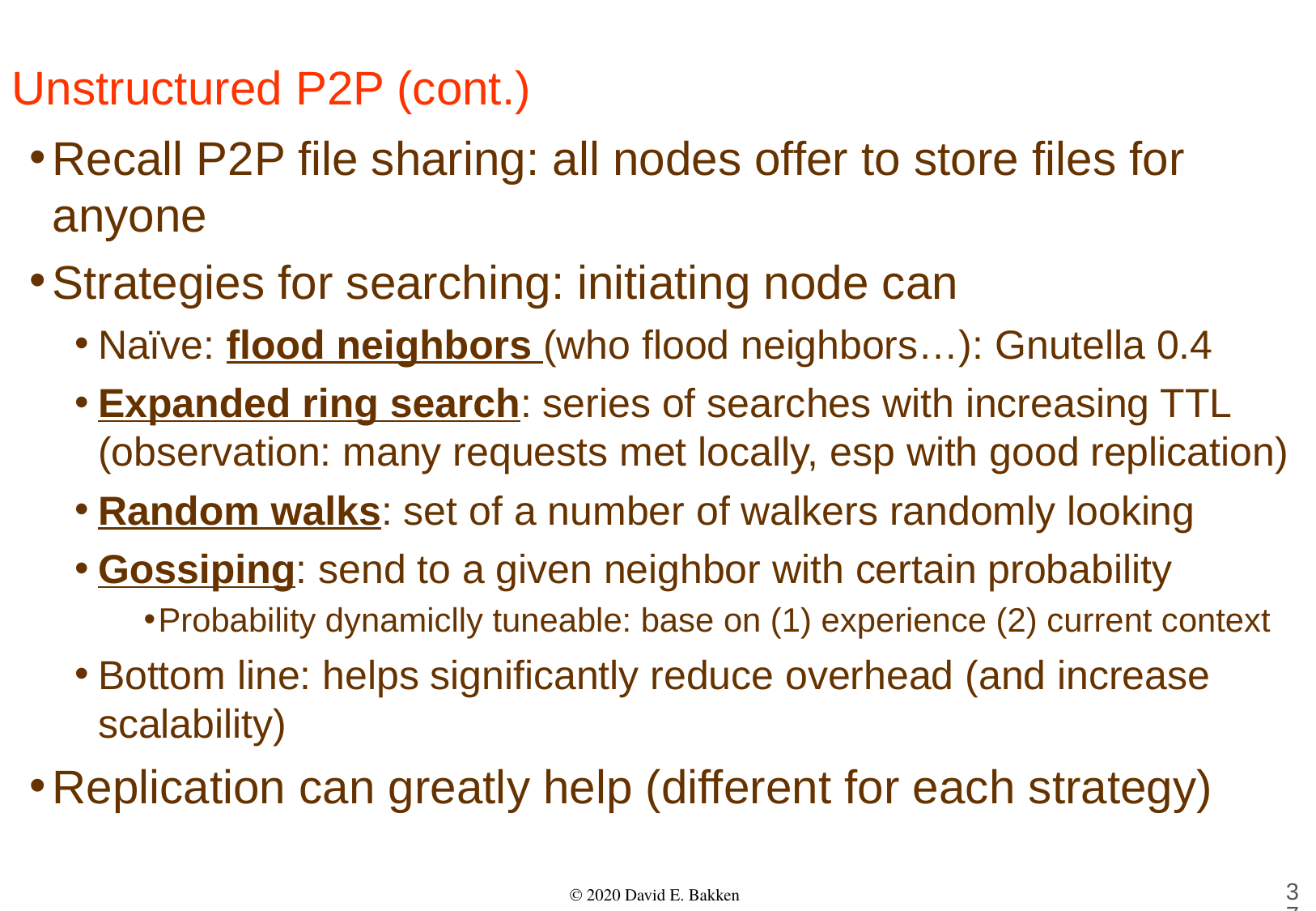

# Unstructured P2P (cont.)
Recall P2P file sharing: all nodes offer to store files for anyone
Strategies for searching: initiating node can
Naïve: flood neighbors (who flood neighbors…): Gnutella 0.4
Expanded ring search: series of searches with increasing TTL (observation: many requests met locally, esp with good replication)
Random walks: set of a number of walkers randomly looking
Gossiping: send to a given neighbor with certain probability
Probability dynamiclly tuneable: base on (1) experience (2) current context
Bottom line: helps significantly reduce overhead (and increase scalability)
Replication can greatly help (different for each strategy)
37
© 2020 David E. Bakken